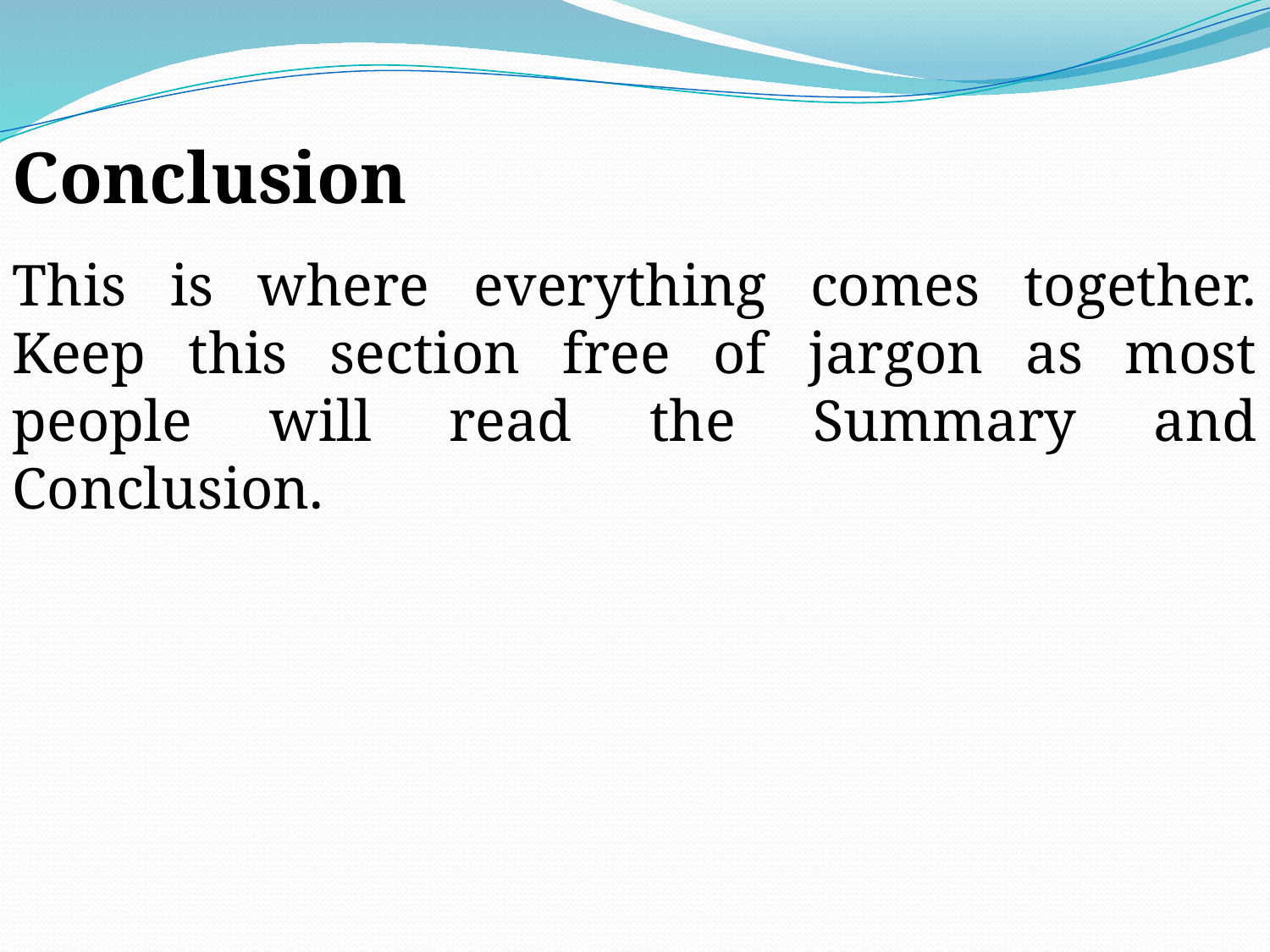

Conclusion
This is where everything comes together. Keep this section free of jargon as most people will read the Summary and Conclusion.